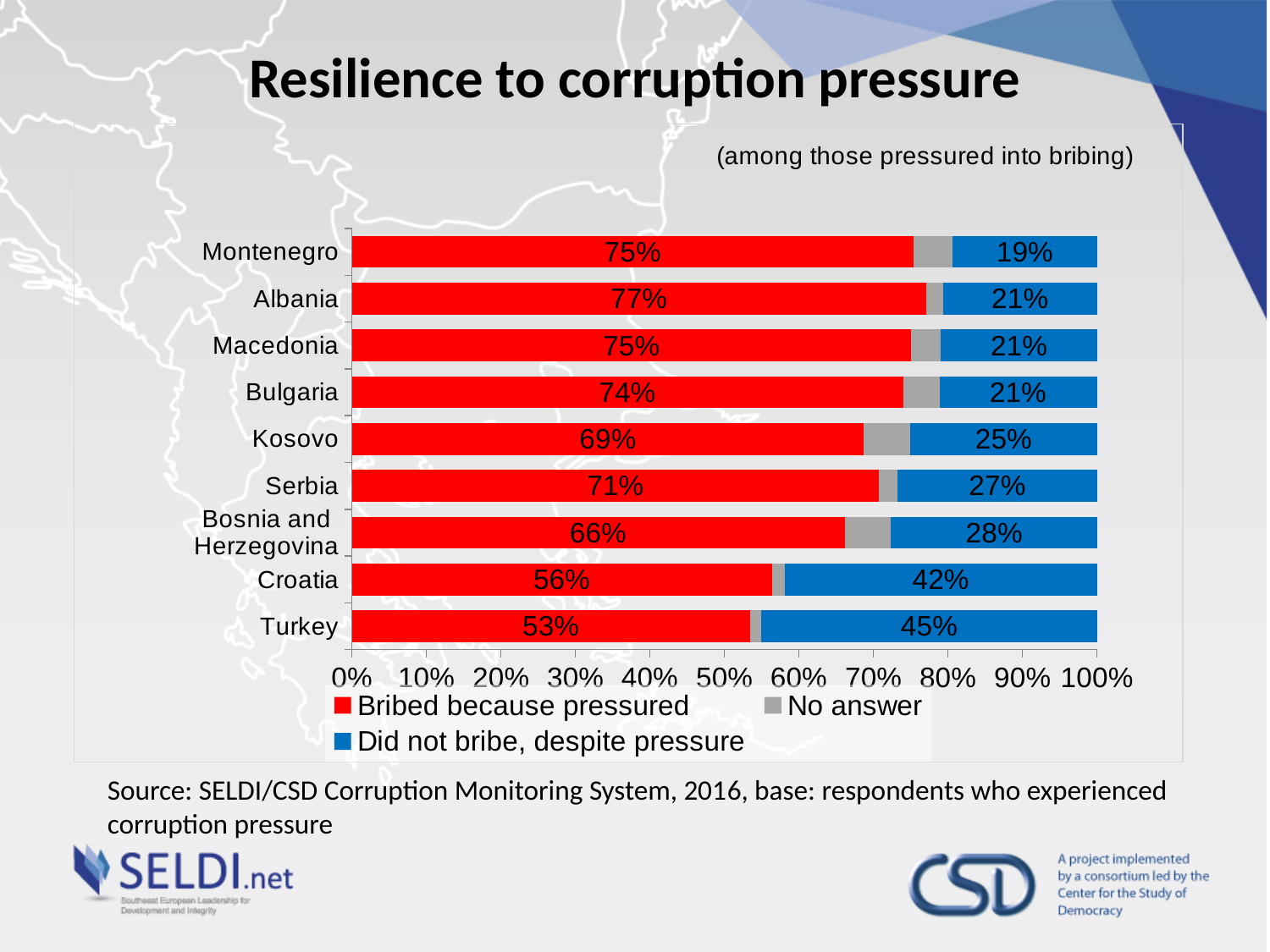

# Resilience to corruption pressure

### Chart: (among those pressured into bribing)

| Category | Bribed because pressured | No answer | Did not bribe, despite pressure |
|---|---|---|---|
| Turkey | 0.534351145038168 | 0.0152671755725191 | 0.450381679389313 |
| Croatia | 0.563529838402088 | 0.0174295365145673 | 0.419040625083345 |
| Bosnia and Herzegovina | 0.661225362482305 | 0.0623928368126304 | 0.276381800705065 |
| Serbia | 0.707457884447697 | 0.0247418752403723 | 0.267800240311931 |
| Kosovo | 0.687163516175883 | 0.0624354711303491 | 0.250401012693768 |
| Bulgaria | 0.739837398373984 | 0.0487804878048781 | 0.211382113821138 |
| Macedonia | 0.750257248271216 | 0.0402644764641188 | 0.209478275264665 |
| Albania | 0.770335475606667 | 0.0233336298511041 | 0.206330894542231 |
| Montenegro | 0.753968889209634 | 0.0525183207258747 | 0.193512790064492 |
Source: SELDI/CSD Corruption Monitoring System, 2016, base: respondents who experienced corruption pressure